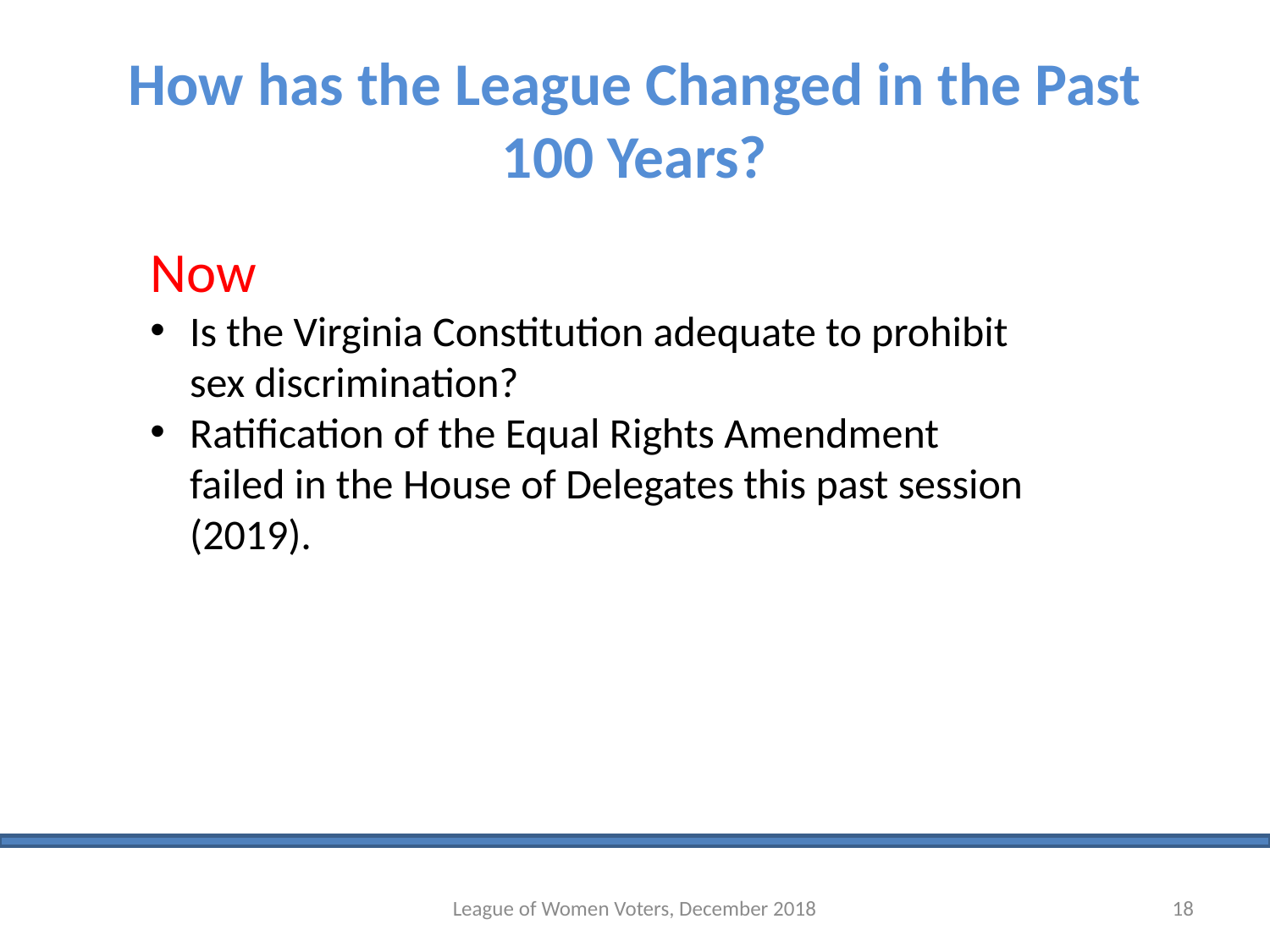

# How has the League Changed in the Past 100 Years?
Now
Is the Virginia Constitution adequate to prohibit sex discrimination?
Ratification of the Equal Rights Amendment failed in the House of Delegates this past session (2019).

League of Women Voters, December 2018
18